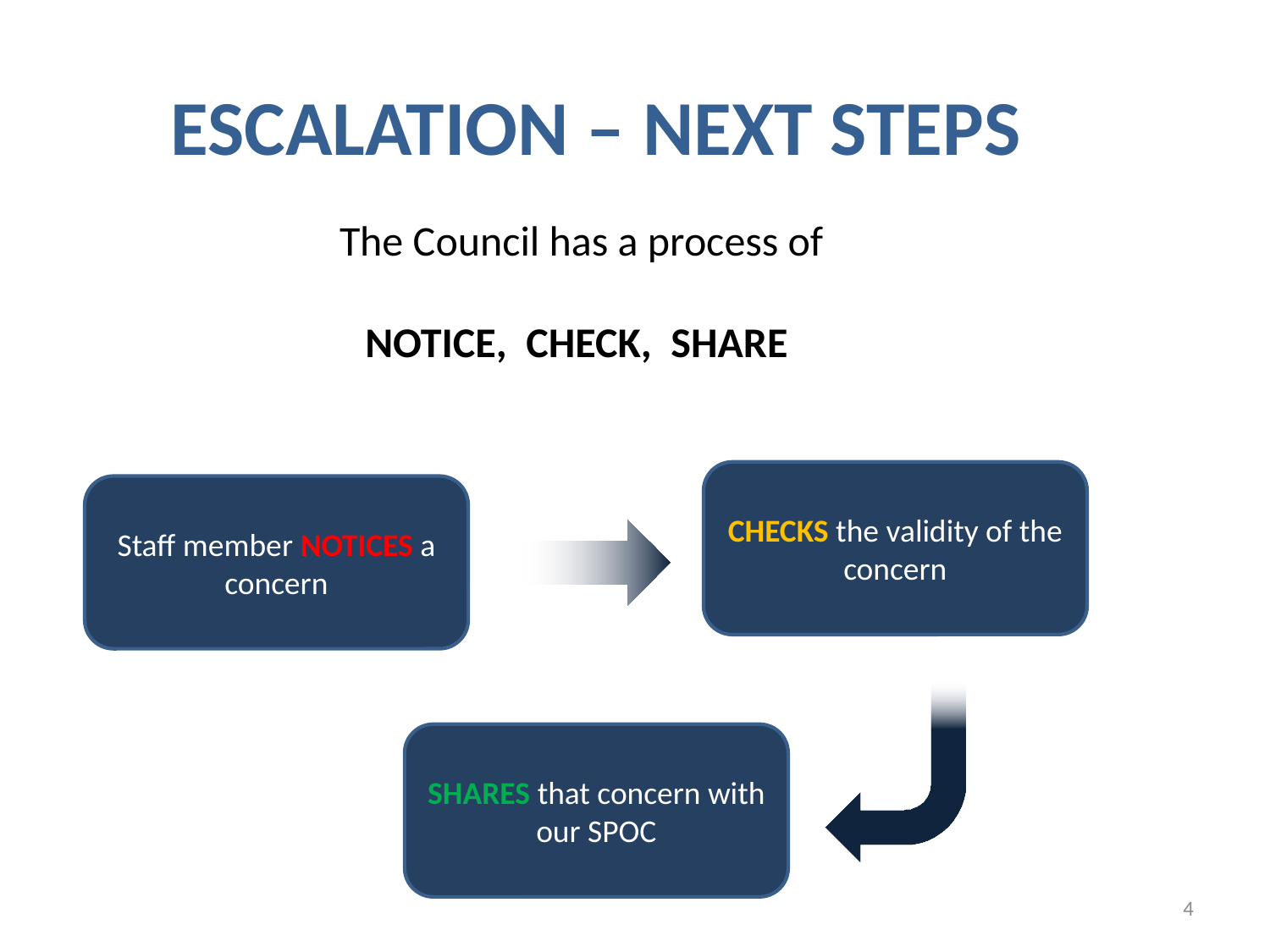

Staff member NOTICES a concern.
(Aide Memoire)

CHECKS the validity of that concern

And the concern is then SHARED with the Council’s SPOC
Escalation – next steps
The Council has a process of

NOTICE,  CHECK,  SHARE

CHECKS the validity of the concern
Staff member NOTICES a concern

SHARES that concern with our SPOC
4